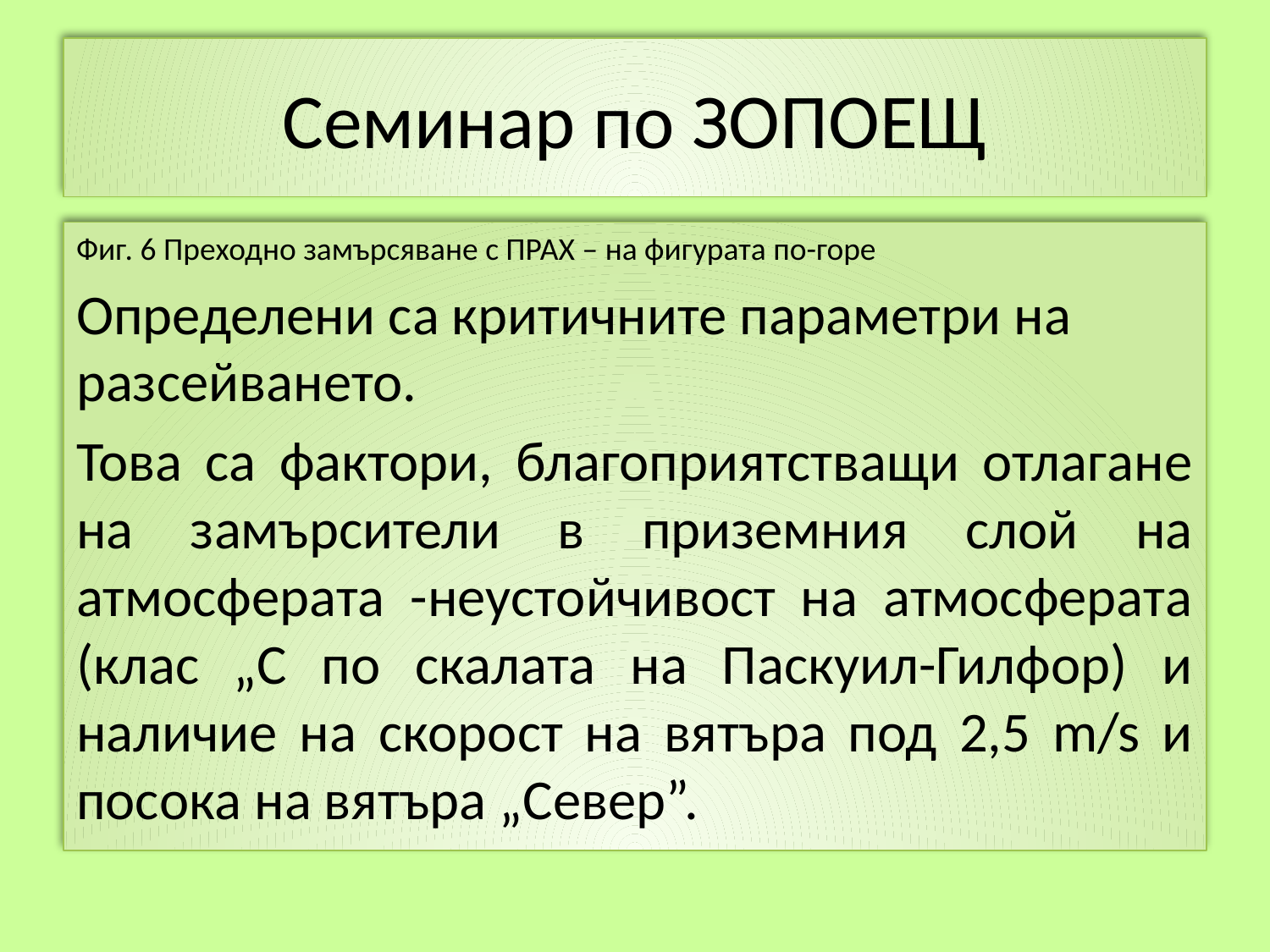

# Семинар по ЗОПОЕЩ
Фиг. 6 Преходно замърсяване с ПРАХ – на фигурата по-горе
Определени са критичните параметри на разсейването.
Това са фактори, благоприятстващи отлагане на замърсители в приземния слой на атмосферата -неустойчивост на атмосферата (клас „С по скалата на Паскуил-Гилфор) и наличие на скорост на вятъра под 2,5 m/s и посока на вятъра „Север”.